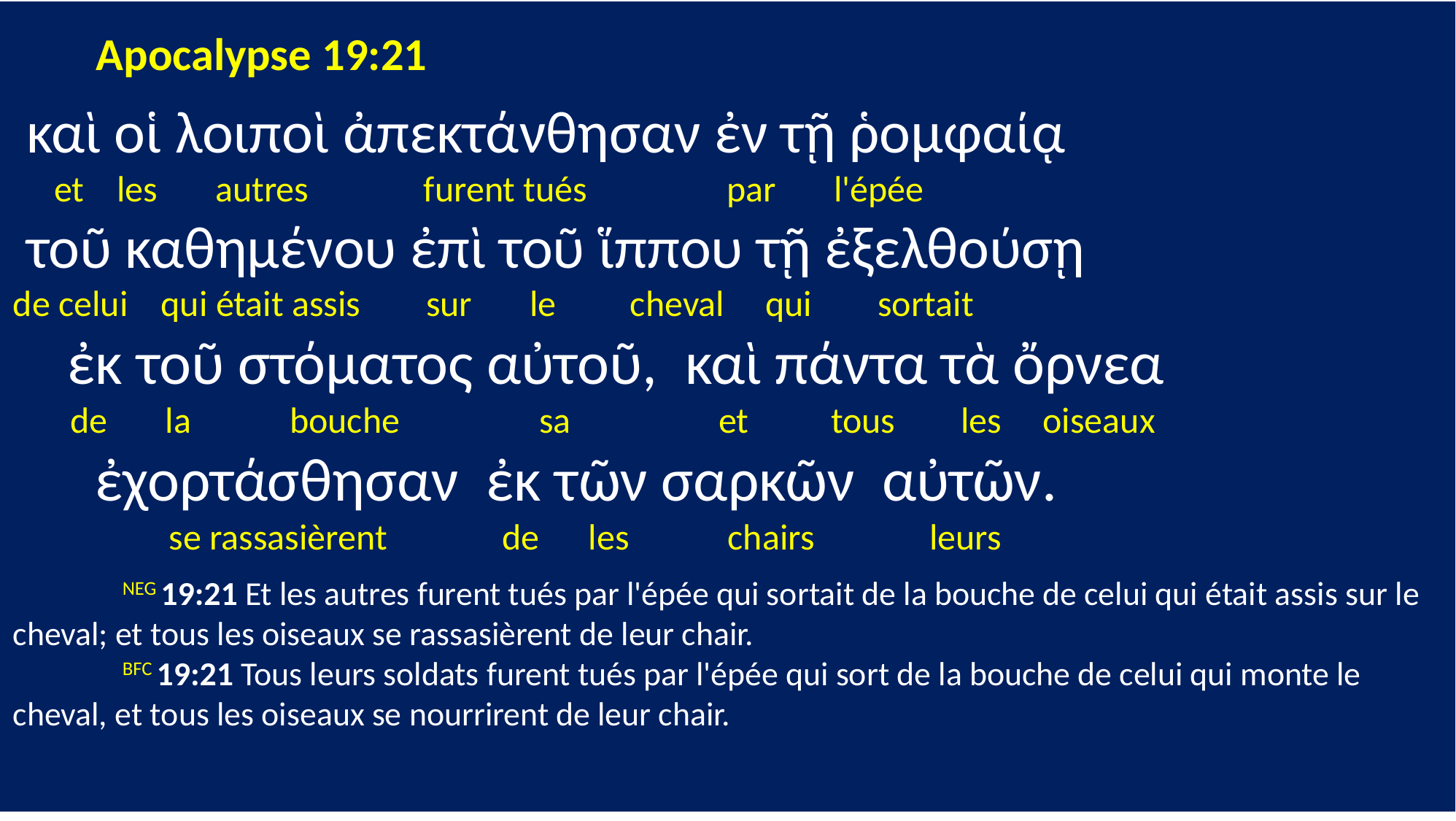

Apocalypse 19:21

 καὶ οἱ λοιποὶ ἀπεκτάνθησαν ἐν τῇ ῥομφαίᾳ
     et    les       autres              furent tués                 par       l'épée
 τοῦ καθημένου ἐπὶ τοῦ ἵππου τῇ ἐξελθούσῃ
de celui    qui était assis        sur       le         cheval     qui        sortait
    ἐκ τοῦ στόματος αὐτοῦ,  καὶ πάντα τὰ ὄρνεα
       de       la            bouche                 sa                  et          tous        les     oiseaux
      ἐχορτάσθησαν  ἐκ τῶν σαρκῶν  αὐτῶν.
                   se rassasièrent              de      les            chairs              leurs

	NEG 19:21 Et les autres furent tués par l'épée qui sortait de la bouche de celui qui était assis sur le cheval; et tous les oiseaux se rassasièrent de leur chair.
	BFC 19:21 Tous leurs soldats furent tués par l'épée qui sort de la bouche de celui qui monte le cheval, et tous les oiseaux se nourrirent de leur chair.